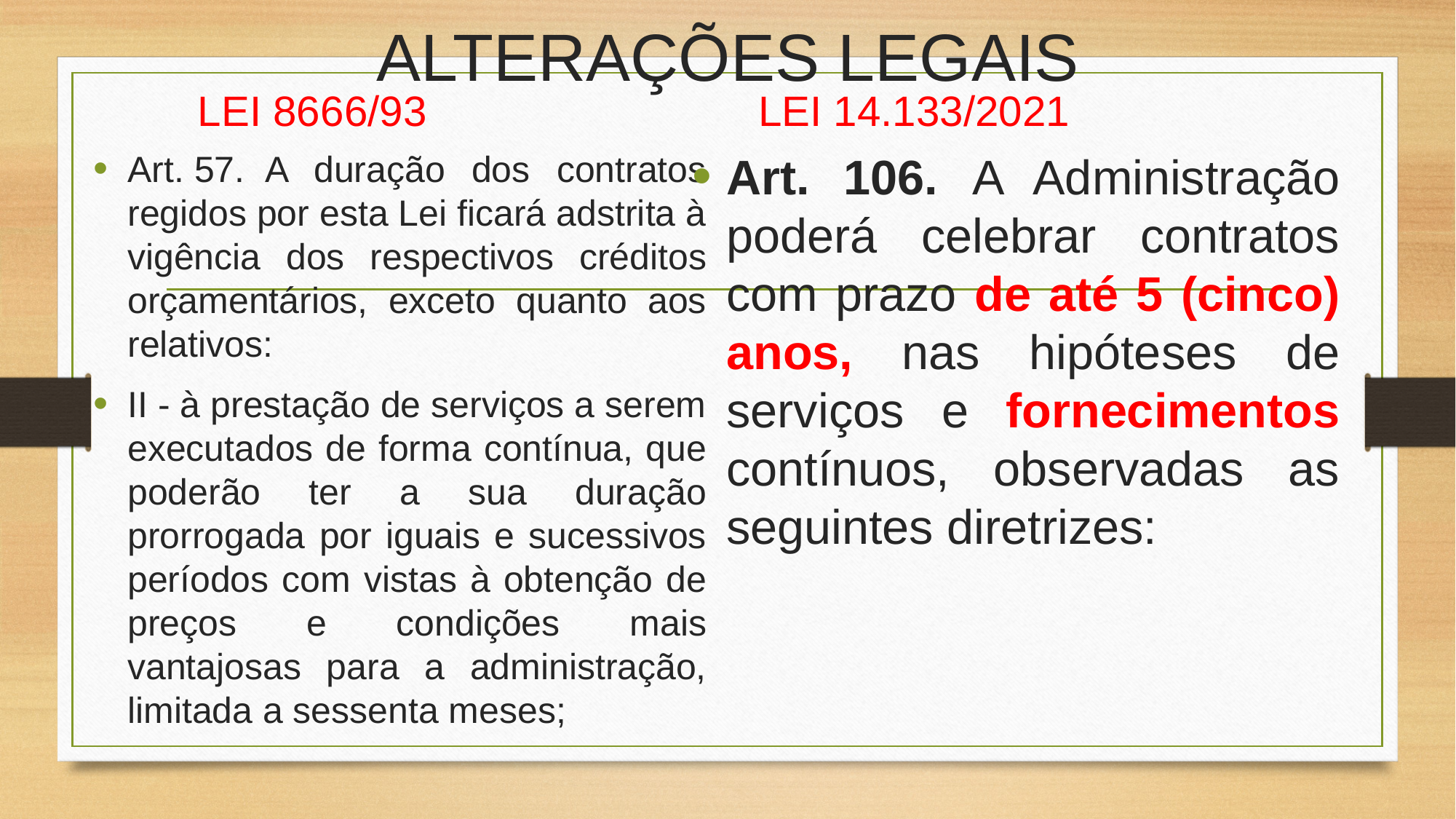

# ALTERAÇÕES LEGAIS
LEI 8666/93
LEI 14.133/2021
Art. 57.  A duração dos contratos regidos por esta Lei ficará adstrita à vigência dos respectivos créditos orçamentários, exceto quanto aos relativos:
II - à prestação de serviços a serem executados de forma contínua, que poderão ter a sua duração prorrogada por iguais e sucessivos períodos com vistas à obtenção de preços e condições mais vantajosas para a administração, limitada a sessenta meses;
Art. 106. A Administração poderá celebrar contratos com prazo de até 5 (cinco) anos, nas hipóteses de serviços e fornecimentos contínuos, observadas as seguintes diretrizes: